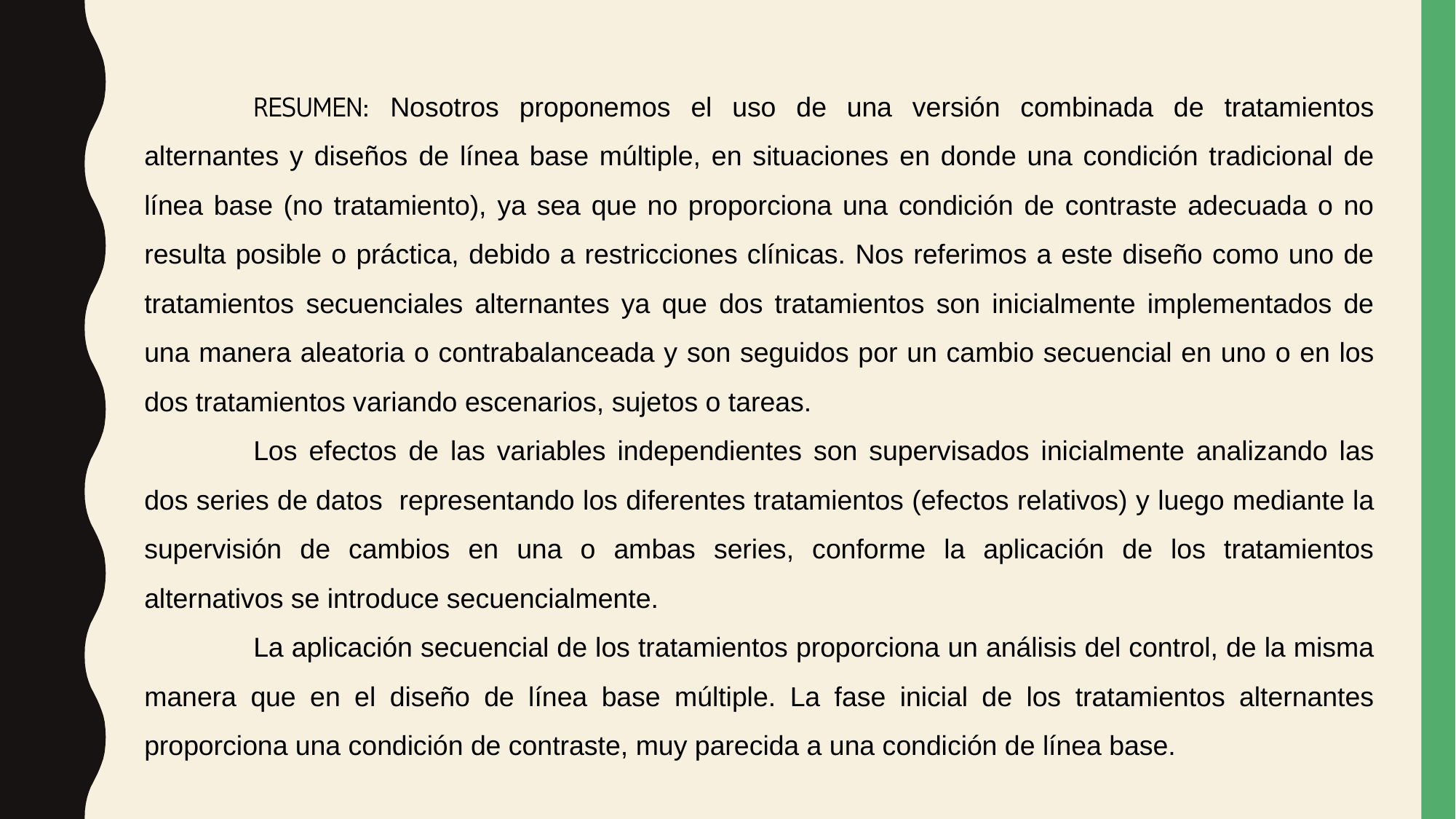

RESUMEN: Nosotros proponemos el uso de una versión combinada de tratamientos alternantes y diseños de línea base múltiple, en situaciones en donde una condición tradicional de línea base (no tratamiento), ya sea que no proporciona una condición de contraste adecuada o no resulta posible o práctica, debido a restricciones clínicas. Nos referimos a este diseño como uno de tratamientos secuenciales alternantes ya que dos tratamientos son inicialmente implementados de una manera aleatoria o contrabalanceada y son seguidos por un cambio secuencial en uno o en los dos tratamientos variando escenarios, sujetos o tareas.
	Los efectos de las variables independientes son supervisados inicialmente analizando las dos series de datos  representando los diferentes tratamientos (efectos relativos) y luego mediante la supervisión de cambios en una o ambas series, conforme la aplicación de los tratamientos alternativos se introduce secuencialmente.
	La aplicación secuencial de los tratamientos proporciona un análisis del control, de la misma manera que en el diseño de línea base múltiple. La fase inicial de los tratamientos alternantes proporciona una condición de contraste, muy parecida a una condición de línea base.